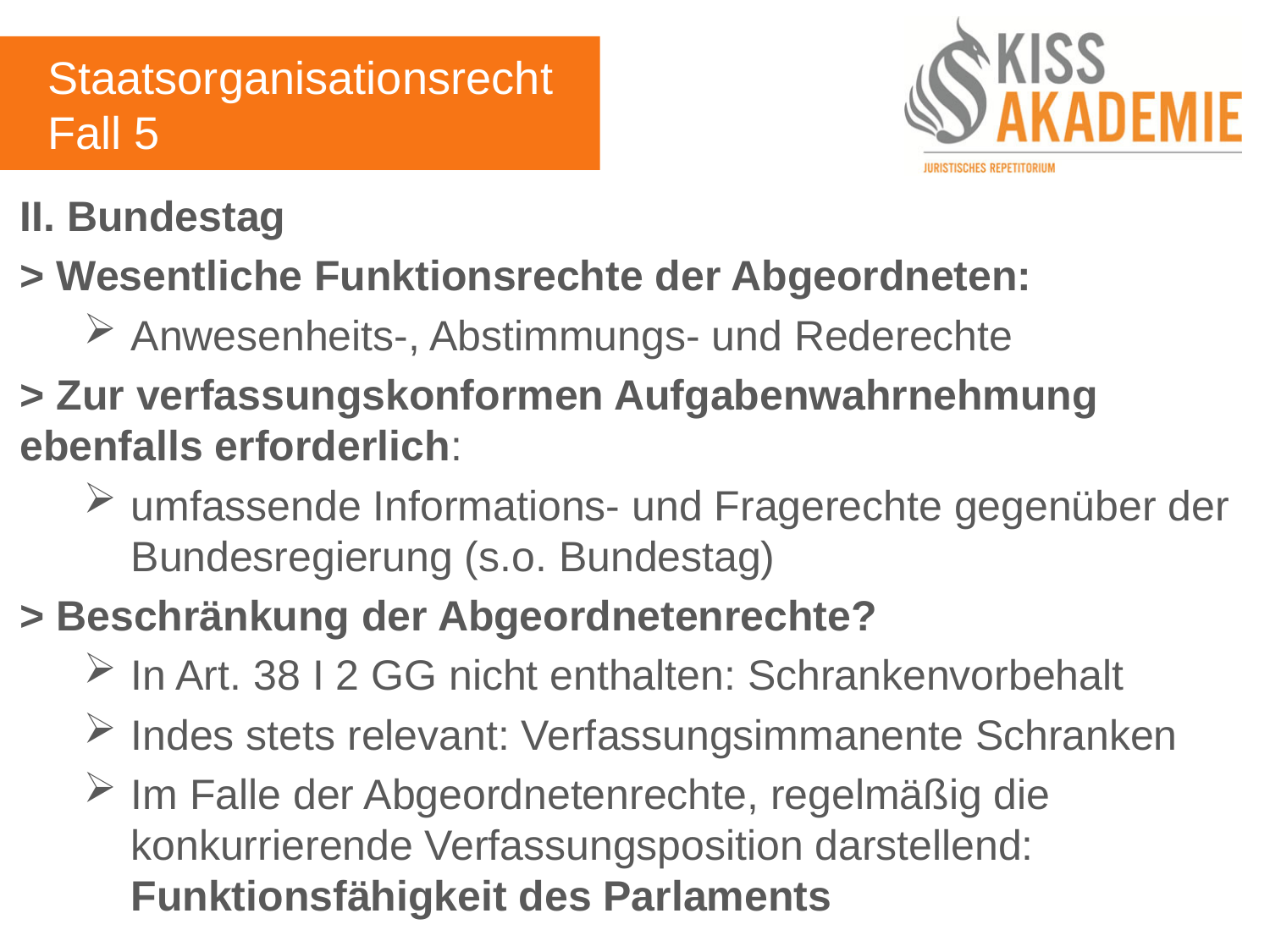

Staatsorganisationsrecht
Fall 5
II. Bundestag
> Wesentliche Funktionsrechte der Abgeordneten:
Anwesenheits-, Abstimmungs- und Rederechte
> Zur verfassungskonformen Aufgabenwahrnehmung ebenfalls erforderlich:
umfassende Informations- und Fragerechte gegenüber der Bundesregierung (s.o. Bundestag)
> Beschränkung der Abgeordnetenrechte?
In Art. 38 I 2 GG nicht enthalten: Schrankenvorbehalt
Indes stets relevant: Verfassungsimmanente Schranken
Im Falle der Abgeordnetenrechte, regelmäßig die konkurrierende Verfassungsposition darstellend: Funktionsfähigkeit des Parlaments